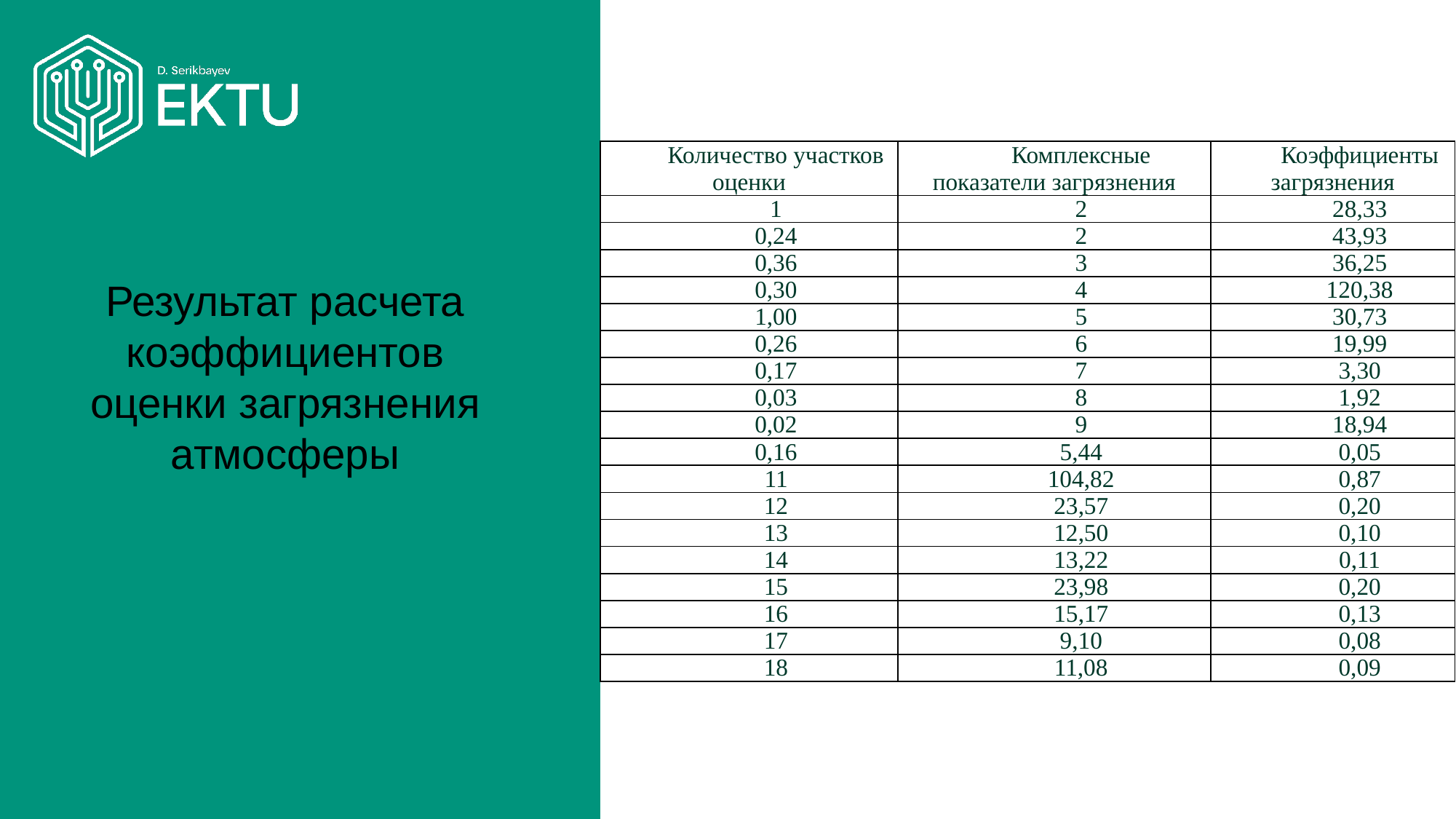

| Количество участков оценки | Комплексные показатели загрязнения | Коэффициенты загрязнения |
| --- | --- | --- |
| 1 | 2 | 28,33 |
| 0,24 | 2 | 43,93 |
| 0,36 | 3 | 36,25 |
| 0,30 | 4 | 120,38 |
| 1,00 | 5 | 30,73 |
| 0,26 | 6 | 19,99 |
| 0,17 | 7 | 3,30 |
| 0,03 | 8 | 1,92 |
| 0,02 | 9 | 18,94 |
| 0,16 | 5,44 | 0,05 |
| 11 | 104,82 | 0,87 |
| 12 | 23,57 | 0,20 |
| 13 | 12,50 | 0,10 |
| 14 | 13,22 | 0,11 |
| 15 | 23,98 | 0,20 |
| 16 | 15,17 | 0,13 |
| 17 | 9,10 | 0,08 |
| 18 | 11,08 | 0,09 |
Результат расчета коэффициентов оценки загрязнения атмосферы